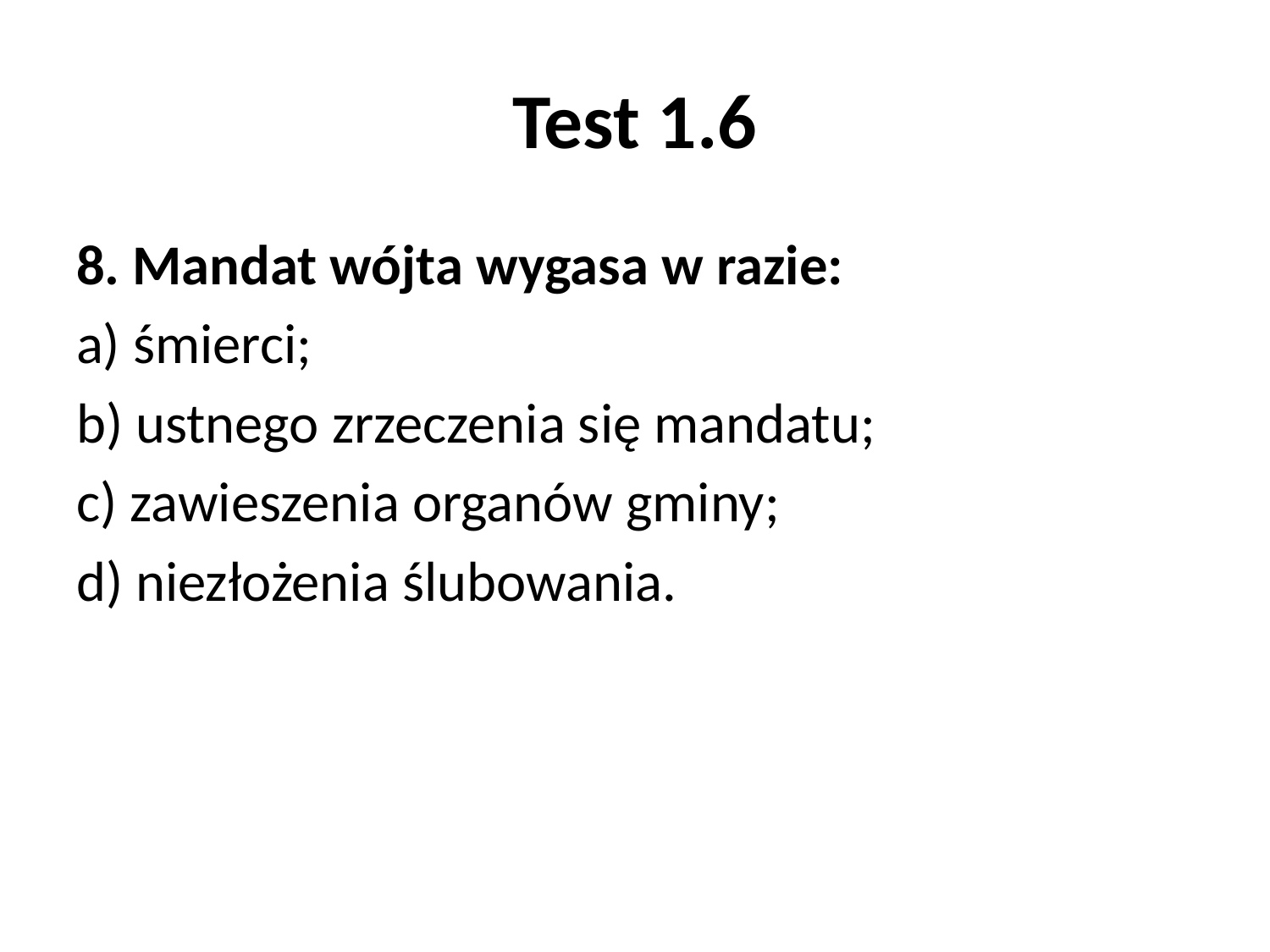

# Test 1.6
8. Mandat wójta wygasa w razie:
a) śmierci;
b) ustnego zrzeczenia się mandatu;
c) zawieszenia organów gminy;
d) niezłożenia ślubowania.